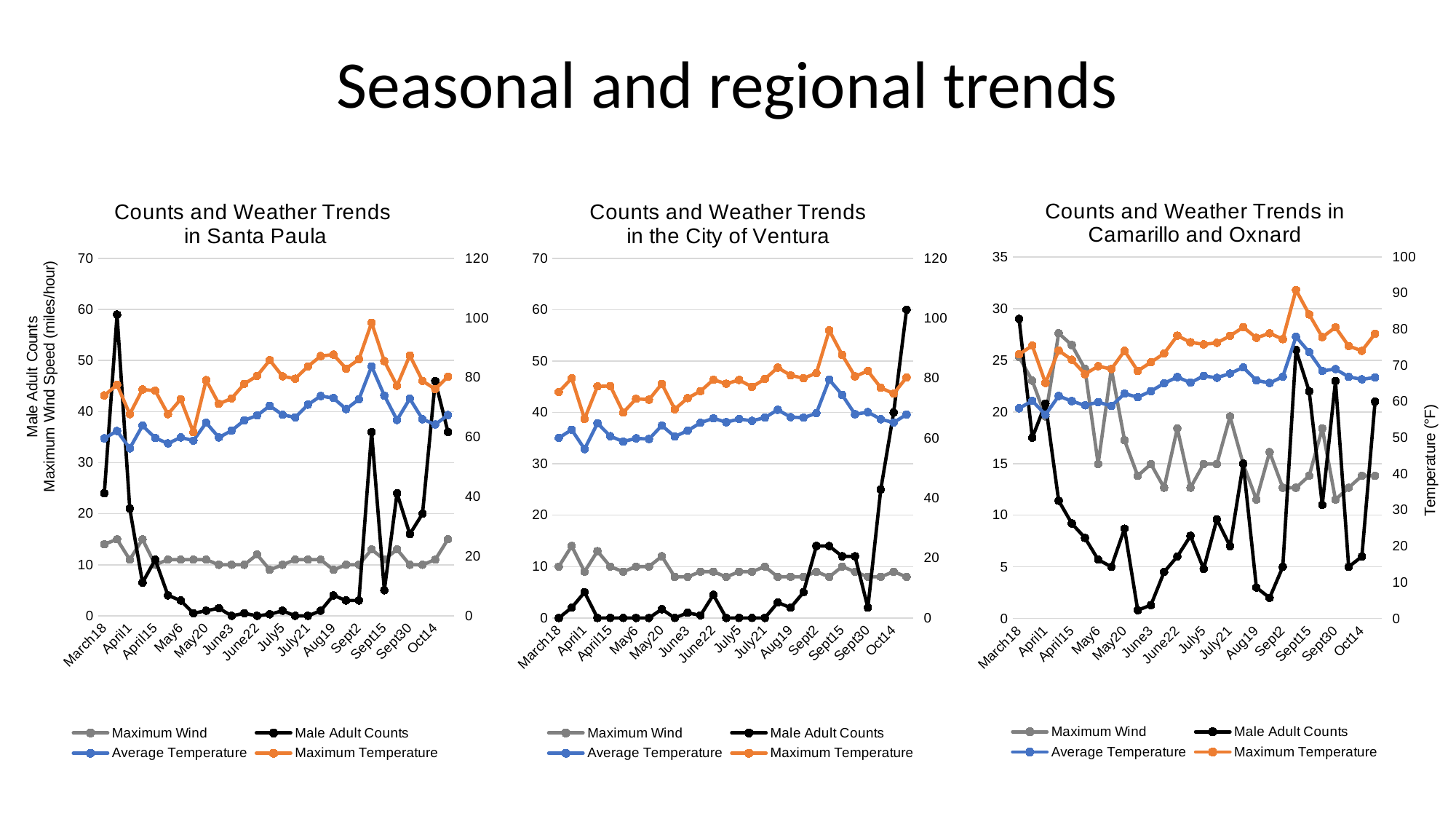

# Seasonal and regional trends

### Chart: Counts and Weather Trends in Camarillo and Oxnard

| Category | Maximum Wind | Male Adult Counts | Average Temperature | Maximum Temperature |
|---|---|---|---|---|
| March18 | 25.32 | 29.0 | 58.14057803468205 | 73.09142857142857 |
| March25 | 23.02 | 17.5 | 60.208571428571446 | 75.48285714285716 |
| April1 | 19.56 | 20.8 | 56.39224199288259 | 65.17142857142858 |
| April8 | 27.62 | 11.4 | 61.55226415094342 | 74.11999999999999 |
| April15 | 26.47 | 9.2 | 60.12071428571428 | 71.57428571428571 |
| April22 | 24.17 | 7.8 | 58.96541871921187 | 67.58857142857143 |
| May6 | 14.96 | 5.7 | 59.85714285714288 | 69.8 |
| May13 | 24.17 | 5.0 | 58.79428571428574 | 69.00285714285714 |
| May20 | 17.26 | 8.7 | 62.19791044776115 | 74.04285714285716 |
| May26 | 13.81 | 0.8 | 61.23563829787233 | 68.48 |
| June3 | 14.96 | 1.3 | 62.878035714285716 | 70.88 |
| June13 | 12.66 | 4.5 | 65.06310344827578 | 73.328 |
| June22 | 18.41 | 6.0 | 66.79203125000011 | 78.24 |
| June28 | 12.66 | 8.0 | 65.23910447761192 | 76.4 |
| July5 | 14.96 | 4.8 | 67.10814070351768 | 75.84285714285714 |
| July13 | 14.96 | 9.6 | 66.57872000000002 | 76.2575 |
| July21 | 19.56 | 7.0 | 67.78620408163259 | 78.17 |
| Aug12 | 14.96 | 15.0 | 69.45506607929521 | 80.58 |
| Aug19 | 11.51 | 3.0 | 65.86666666666666 | 77.64285714285714 |
| Aug26 | 16.11 | 2.0 | 65.14962962962967 | 78.89 |
| Sept2 | 12.66 | 5.0 | 66.88059701492531 | 77.28285714285714 |
| Sept9 | 12.66 | 26.0 | 77.93408284023667 | 90.88571428571429 |
| Sept15 | 13.81 | 22.0 | 73.66377358490566 | 84.11 |
| Sept23 | 18.41 | 11.0 | 68.50630136986302 | 77.83250000000001 |
| Sept30 | 11.51 | 23.0 | 68.9964640883978 | 80.54857142857144 |
| Oct7 | 12.66 | 5.0 | 66.82663101604284 | 75.38000000000001 |
| Oct14 | 13.81 | 6.0 | 66.1684824902724 | 74.04285714285713 |
| Oct21 | 13.81 | 21.0 | 66.677247706422 | 78.77428571428571 |

### Chart: Counts and Weather Trends
in Santa Paula

| Category | Maximum Wind | Male Adult Counts | Average Temperature | Maximum Temperature |
|---|---|---|---|---|
| March18 | 14.01 | 24.0 | 59.596412556053814 | 74.0 |
| March25 | 14.99 | 59.0 | 62.0656660412758 | 77.57142857142857 |
| April1 | 11.0 | 21.0 | 56.242835595776775 | 67.71428571428571 |
| April8 | 14.99 | 6.5 | 63.872754491017965 | 76.0 |
| April15 | 10.0 | 11.0 | 59.70684523809524 | 75.57142857142857 |
| April22 | 11.0 | 4.0 | 57.8910447761194 | 67.71428571428571 |
| May6 | 11.0 | 3.0 | 59.90312965722802 | 72.71428571428571 |
| May13 | 11.0 | 0.5 | 58.83408071748879 | 61.625 |
| May20 | 11.0 | 1.0 | 64.83755588673621 | 79.14285714285714 |
| May26 | 10.0 | 1.5 | 59.890625 | 71.16666666666667 |
| June3 | 10.0 | 0.0 | 62.1953125 | 73.0 |
| June13 | 10.0 | 0.5 | 65.65208333333334 | 77.9 |
| June22 | 12.0 | 0.0 | 67.26041666666667 | 80.55555555555556 |
| June28 | 9.0 | 0.3 | 70.52604166666667 | 85.83333333333333 |
| July5 | 10.0 | 1.0 | 67.51934523809524 | 80.42857142857143 |
| July13 | 11.0 | 0.0 | 66.63020833333333 | 79.625 |
| July21 | 11.0 | 0.0 | 70.91038961038961 | 83.75 |
| Aug12 | 11.0 | 1.0 | 73.79814385150812 | 87.22222222222223 |
| Aug19 | 9.0 | 4.0 | 73.125 | 87.71428571428571 |
| Aug26 | 10.0 | 3.0 | 69.4047619047619 | 83.0 |
| Sept2 | 10.0 | 3.0 | 72.69494047619048 | 86.14285714285714 |
| Sept9 | 13.0 | 36.0 | 83.76488095238095 | 98.42857142857143 |
| Sept15 | 11.0 | 5.0 | 73.95493934142114 | 85.5 |
| Sept23 | 13.0 | 24.0 | 65.76432291666667 | 77.25 |
| Sept30 | 10.0 | 16.0 | 72.9121212121212 | 87.42857142857143 |
| Oct7 | 10.0 | 20.0 | 66.01105845181675 | 78.85714285714286 |
| Oct14 | 11.0 | 46.0 | 64.2641791044776 | 76.14285714285714 |
| Oct21 | 14.99 | 36.0 | 67.43219076005961 | 80.28571428571429 |

### Chart: Counts and Weather Trends
in the City of Ventura

| Category | Maximum Wind | Male Adult Counts | Average Temperature | Maximum Temperature |
|---|---|---|---|---|
| March18 | 10.0 | 0.0 | 60.080711354309166 | 75.42857142857143 |
| March25 | 14.01 | 2.0 | 62.835798816568044 | 80.0 |
| April1 | 9.0 | 5.0 | 56.37155297532656 | 66.42857142857143 |
| April8 | 13.0 | 0.0 | 65.00393700787401 | 77.28571428571429 |
| April15 | 10.0 | 0.0 | 60.67121212121212 | 77.42857142857143 |
| April22 | 9.0 | 0.0 | 58.875389408099686 | 68.57142857142857 |
| May6 | 10.0 | 0.0 | 59.94949494949495 | 73.14285714285714 |
| May13 | 10.0 | 0.0 | 59.71279761904762 | 72.85714285714286 |
| May20 | 12.0 | 1.7 | 64.22857142857143 | 78.14285714285714 |
| May26 | 8.0 | 0.0 | 60.55226480836237 | 69.66666666666667 |
| June3 | 8.0 | 1.0 | 62.48253557567917 | 73.375 |
| June13 | 9.0 | 0.5 | 65.15714285714286 | 75.7 |
| June22 | 9.0 | 4.5 | 66.63855421686748 | 79.5 |
| June28 | 8.0 | 0.0 | 65.34603658536585 | 78.16666666666667 |
| July5 | 9.0 | 0.0 | 66.40279394644936 | 79.42857142857143 |
| July13 | 9.0 | 0.0 | 65.79034157832744 | 77.125 |
| July21 | 10.0 | 0.0 | 66.87037037037037 | 79.75 |
| Aug12 | 8.0 | 3.0 | 69.47801683816651 | 83.55555555555556 |
| Aug19 | 8.0 | 2.0 | 67.0253807106599 | 81.0 |
| Aug26 | 8.0 | 5.0 | 66.84762865792129 | 80.0 |
| Sept2 | 9.0 | 14.0 | 68.31754032258064 | 81.71428571428571 |
| Sept9 | 8.0 | 14.0 | 79.52929292929294 | 96.0 |
| Sept15 | 10.0 | 12.0 | 74.46278755074425 | 87.83333333333333 |
| Sept23 | 9.0 | 12.0 | 67.99121265377856 | 80.625 |
| Sept30 | 8.0 | 2.0 | 68.70317297850563 | 82.42857142857143 |
| Oct7 | 8.0 | 25.0 | 66.33442265795208 | 76.85714285714286 |
| Oct14 | 9.0 | 40.0 | 65.21478521478521 | 74.85714285714286 |
| Oct21 | 8.0 | 60.0 | 67.92529880478088 | 80.28571428571429 |